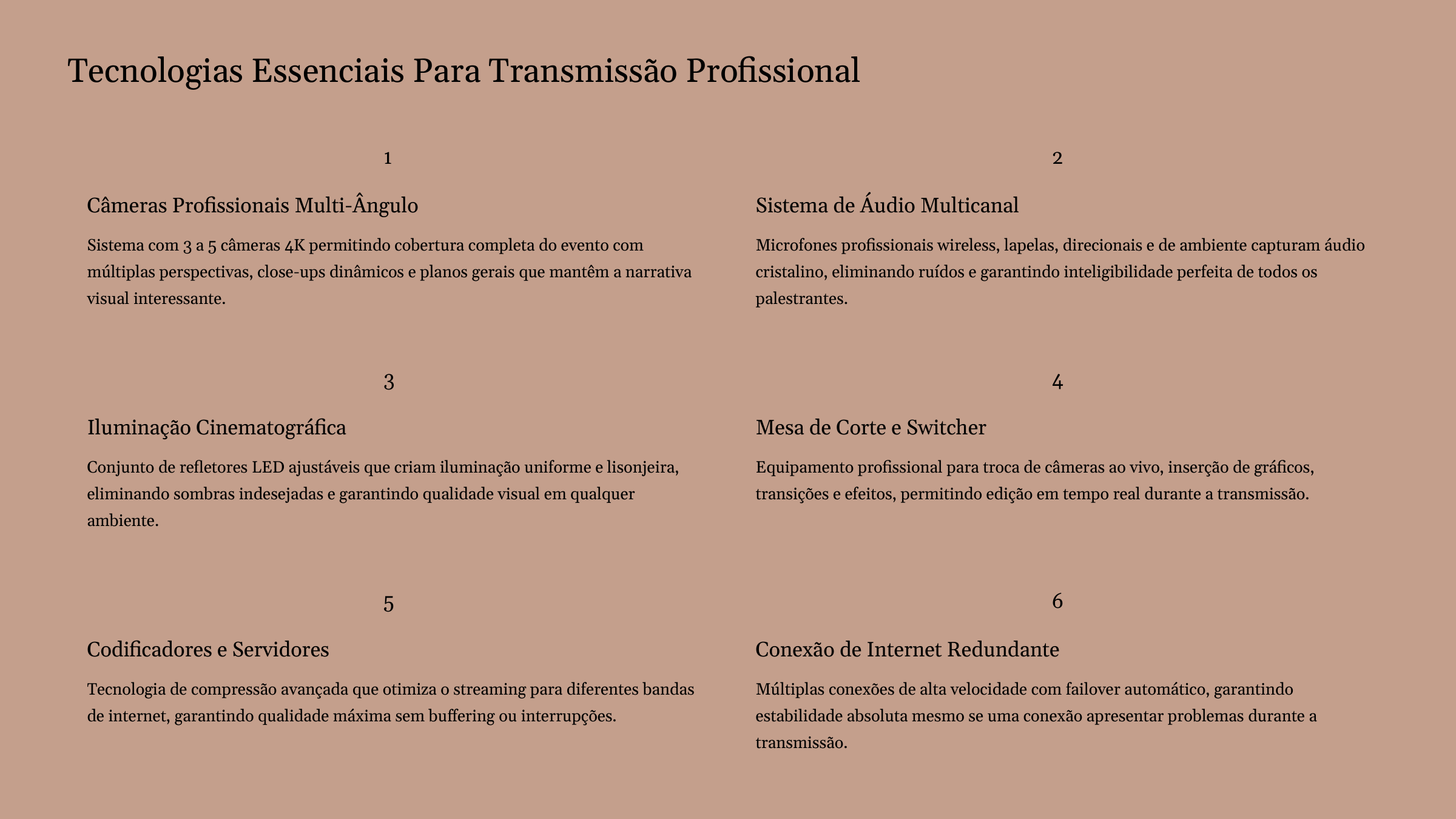

Tecnologias Essenciais Para Transmissão Profissional

1
2

Câmeras Profissionais Multi-Ângulo
Sistema de Áudio Multicanal
Sistema com 3 a 5 câmeras 4K permitindo cobertura completa do evento com múltiplas perspectivas, close-ups dinâmicos e planos gerais que mantêm a narrativa visual interessante.
Microfones profissionais wireless, lapelas, direcionais e de ambiente capturam áudio cristalino, eliminando ruídos e garantindo inteligibilidade perfeita de todos os palestrantes.

3
4

Iluminação Cinematográfica
Mesa de Corte e Switcher
Conjunto de refletores LED ajustáveis que criam iluminação uniforme e lisonjeira, eliminando sombras indesejadas e garantindo qualidade visual em qualquer ambiente.
Equipamento profissional para troca de câmeras ao vivo, inserção de gráficos, transições e efeitos, permitindo edição em tempo real durante a transmissão.

5
6

Codificadores e Servidores
Conexão de Internet Redundante
Tecnologia de compressão avançada que otimiza o streaming para diferentes bandas de internet, garantindo qualidade máxima sem buffering ou interrupções.
Múltiplas conexões de alta velocidade com failover automático, garantindo estabilidade absoluta mesmo se uma conexão apresentar problemas durante a transmissão.